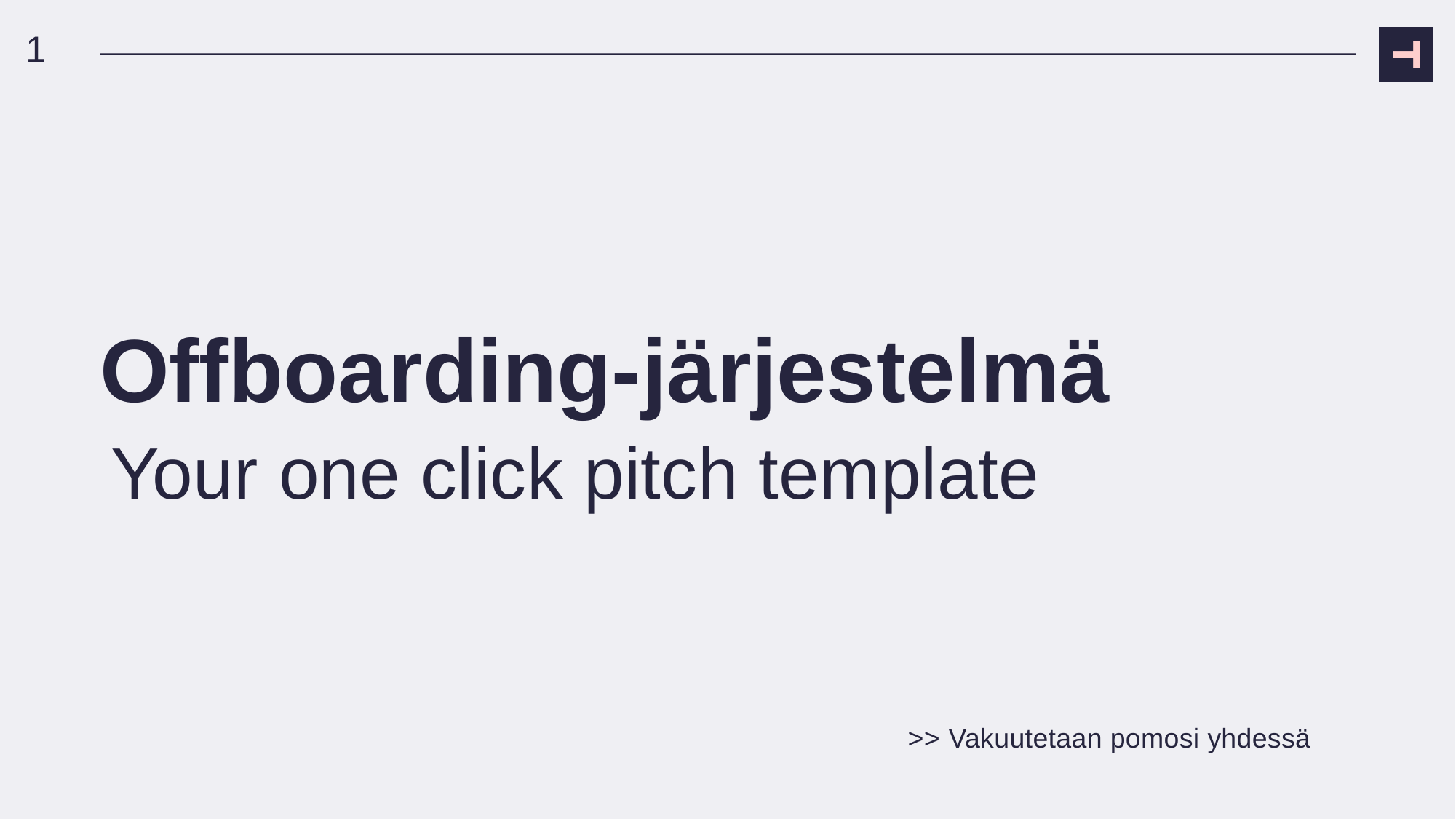

1
Offboarding-järjestelmä
Your one click pitch template
>> Vakuutetaan pomosi yhdessä